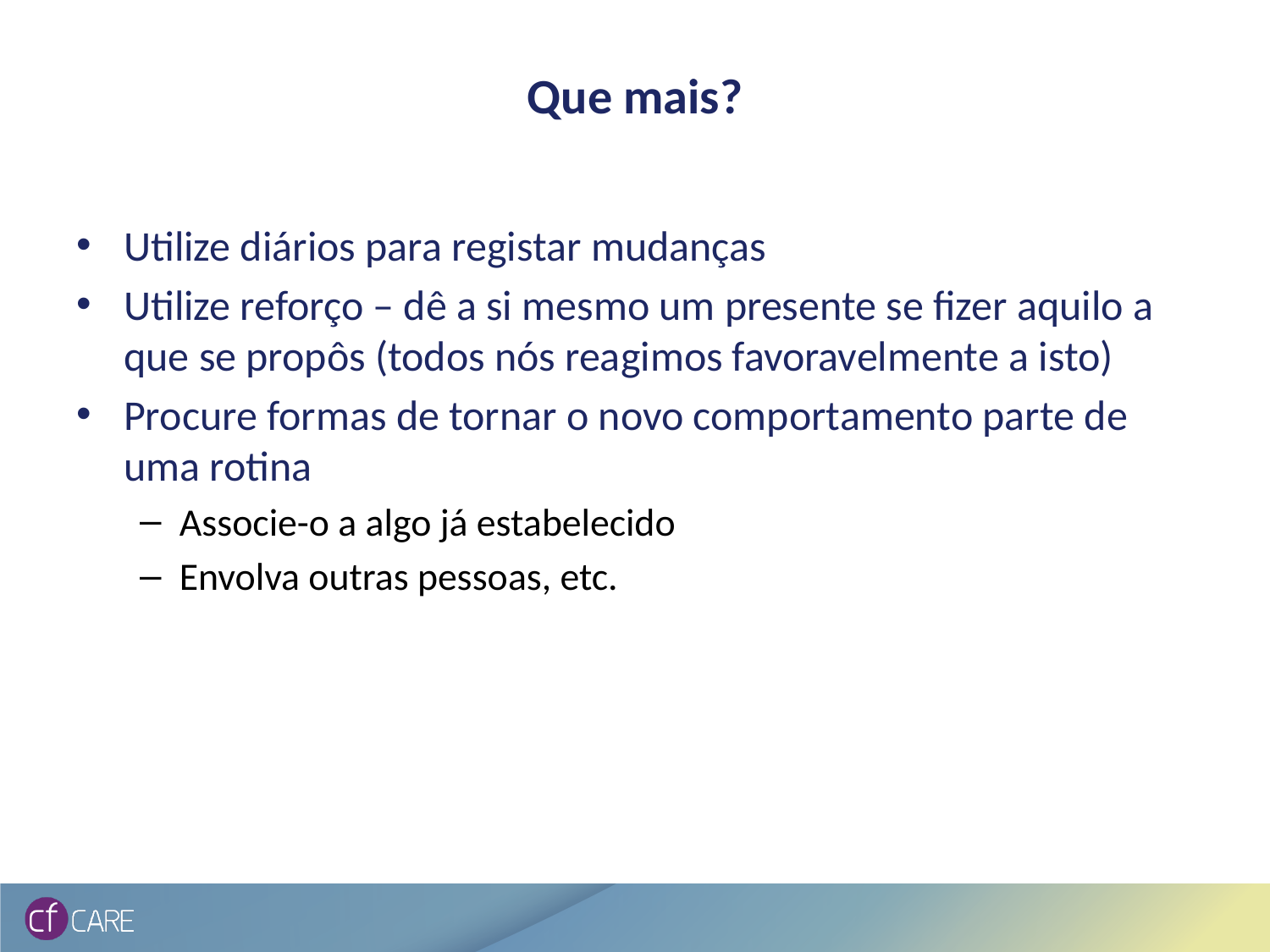

# Que mais?
Utilize diários para registar mudanças
Utilize reforço – dê a si mesmo um presente se fizer aquilo a que se propôs (todos nós reagimos favoravelmente a isto)
Procure formas de tornar o novo comportamento parte de uma rotina
Associe-o a algo já estabelecido
Envolva outras pessoas, etc.